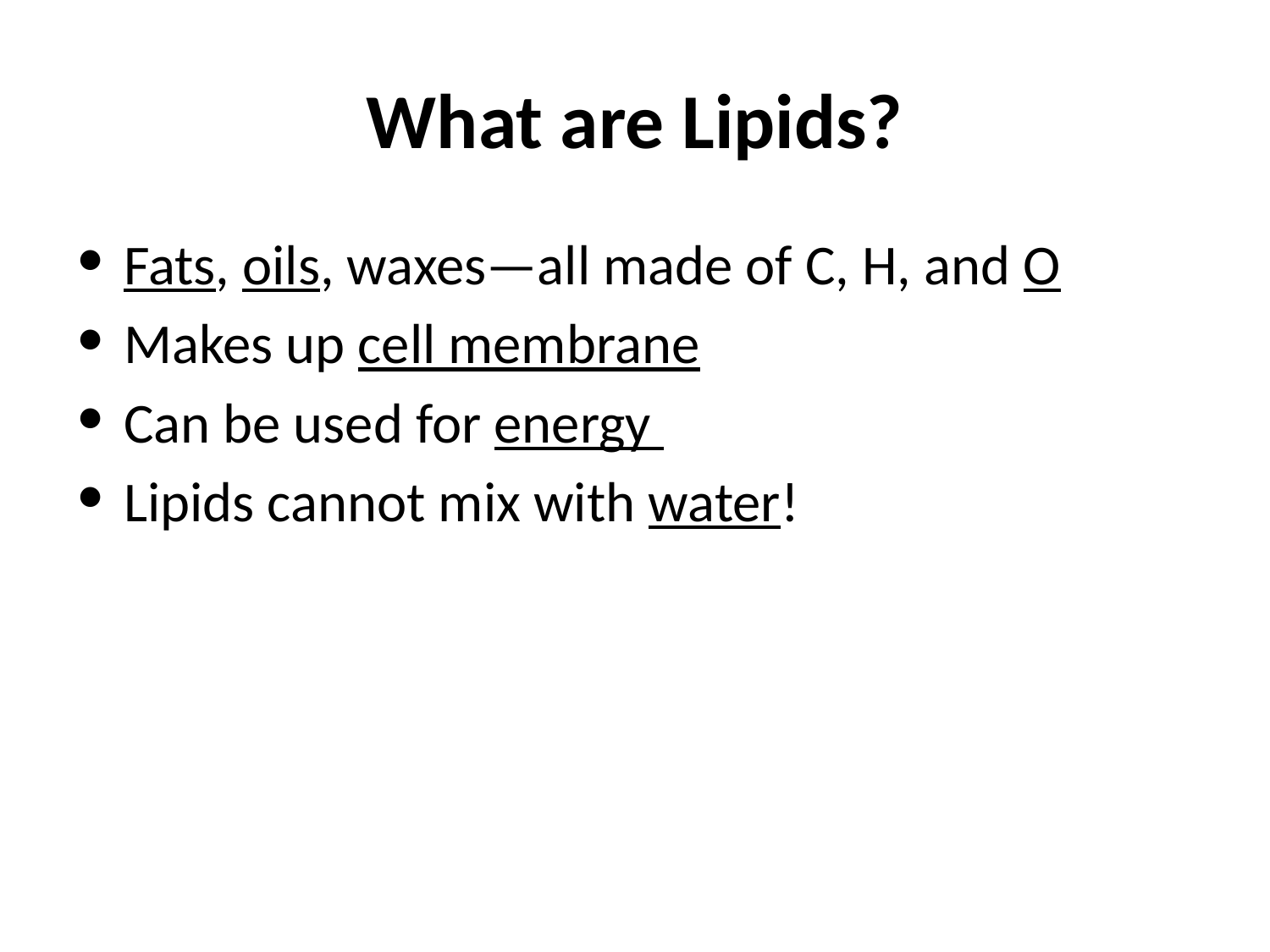

# What are Lipids?
Fats, oils, waxes—all made of C, H, and O
Makes up cell membrane
Can be used for energy
Lipids cannot mix with water!